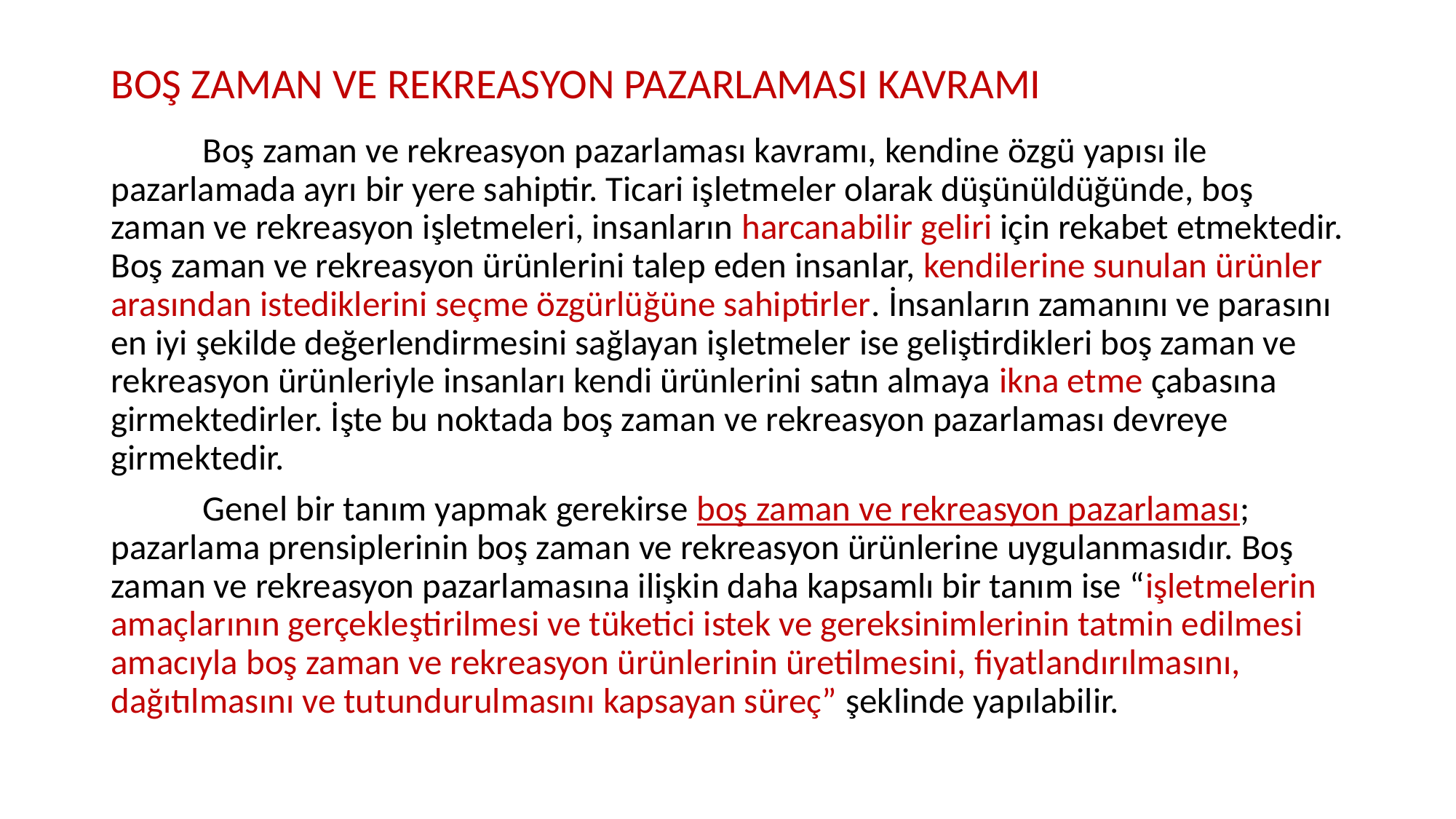

# BOŞ ZAMAN VE REKREASYON PAZARLAMASI KAVRAMI
	Boş zaman ve rekreasyon pazarlaması kavramı, kendine özgü yapısı ile pazarlamada ayrı bir yere sahiptir. Ticari işletmeler olarak düşünüldüğünde, boş zaman ve rekreasyon işletmeleri, insanların harcanabilir geliri için rekabet etmektedir. Boş zaman ve rekreasyon ürünlerini talep eden insanlar, kendilerine sunulan ürünler arasından istediklerini seçme özgürlüğüne sahiptirler. İnsanların zamanını ve parasını en iyi şekilde değerlendirmesini sağlayan işletmeler ise geliştirdikleri boş zaman ve rekreasyon ürünleriyle insanları kendi ürünlerini satın almaya ikna etme çabasına girmektedirler. İşte bu noktada boş zaman ve rekreasyon pazarlaması devreye girmektedir.
	Genel bir tanım yapmak gerekirse boş zaman ve rekreasyon pazarlaması; pazarlama prensiplerinin boş zaman ve rekreasyon ürünlerine uygulanmasıdır. Boş zaman ve rekreasyon pazarlamasına ilişkin daha kapsamlı bir tanım ise “işletmelerin amaçlarının gerçekleştirilmesi ve tüketici istek ve gereksinimlerinin tatmin edilmesi amacıyla boş zaman ve rekreasyon ürünlerinin üretilmesini, fiyatlandırılmasını, dağıtılmasını ve tutundurulmasını kapsayan süreç” şeklinde yapılabilir.